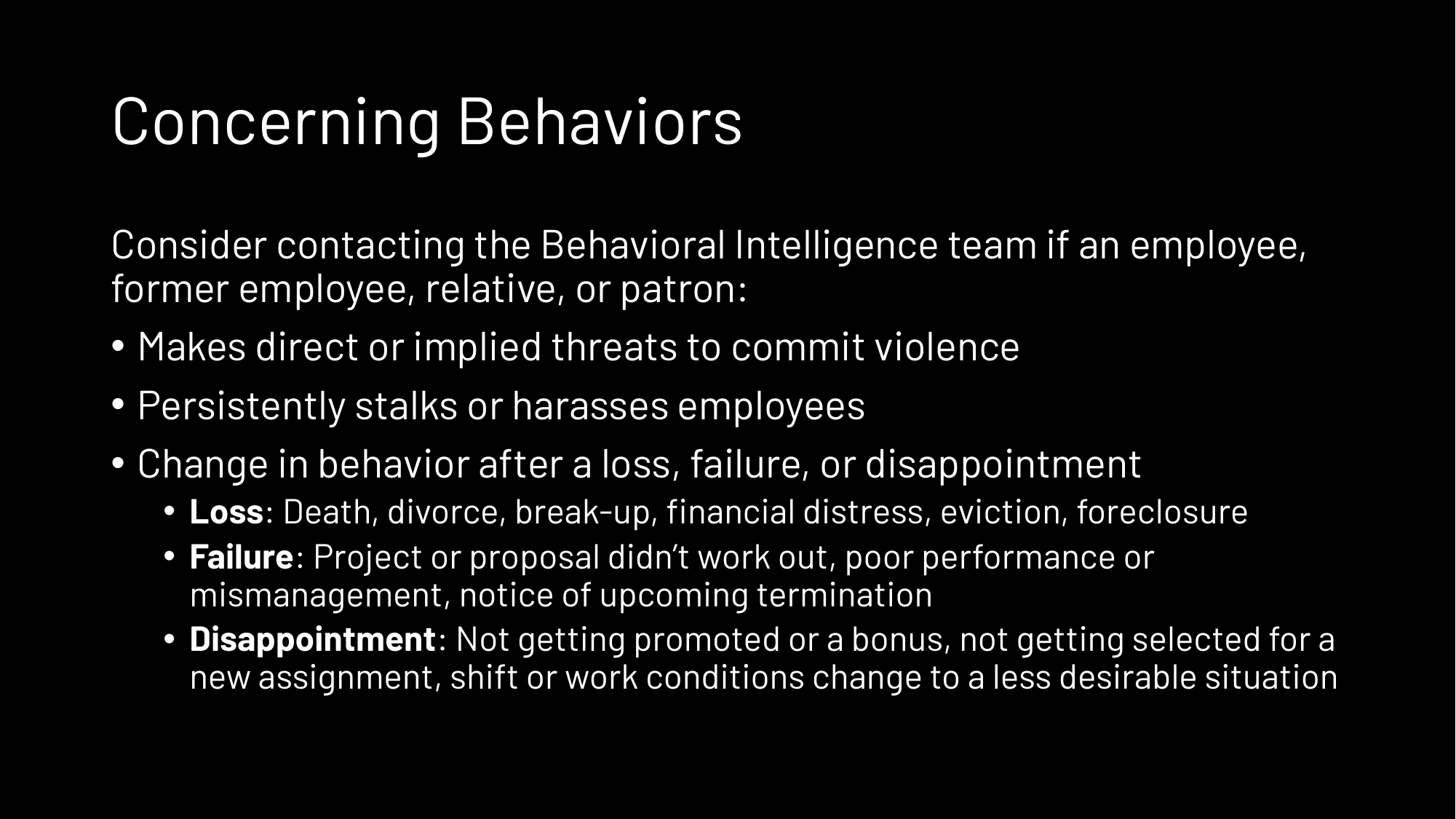

# Concerning Behaviors
Consider contacting the Behavioral Intelligence team if an employee, former employee, relative, or patron:
Makes direct or implied threats to commit violence
Persistently stalks or harasses employees
Change in behavior after a loss, failure, or disappointment
Loss: Death, divorce, break-up, financial distress, eviction, foreclosure
Failure: Project or proposal didn’t work out, poor performance or mismanagement, notice of upcoming termination
Disappointment: Not getting promoted or a bonus, not getting selected for a new assignment, shift or work conditions change to a less desirable situation